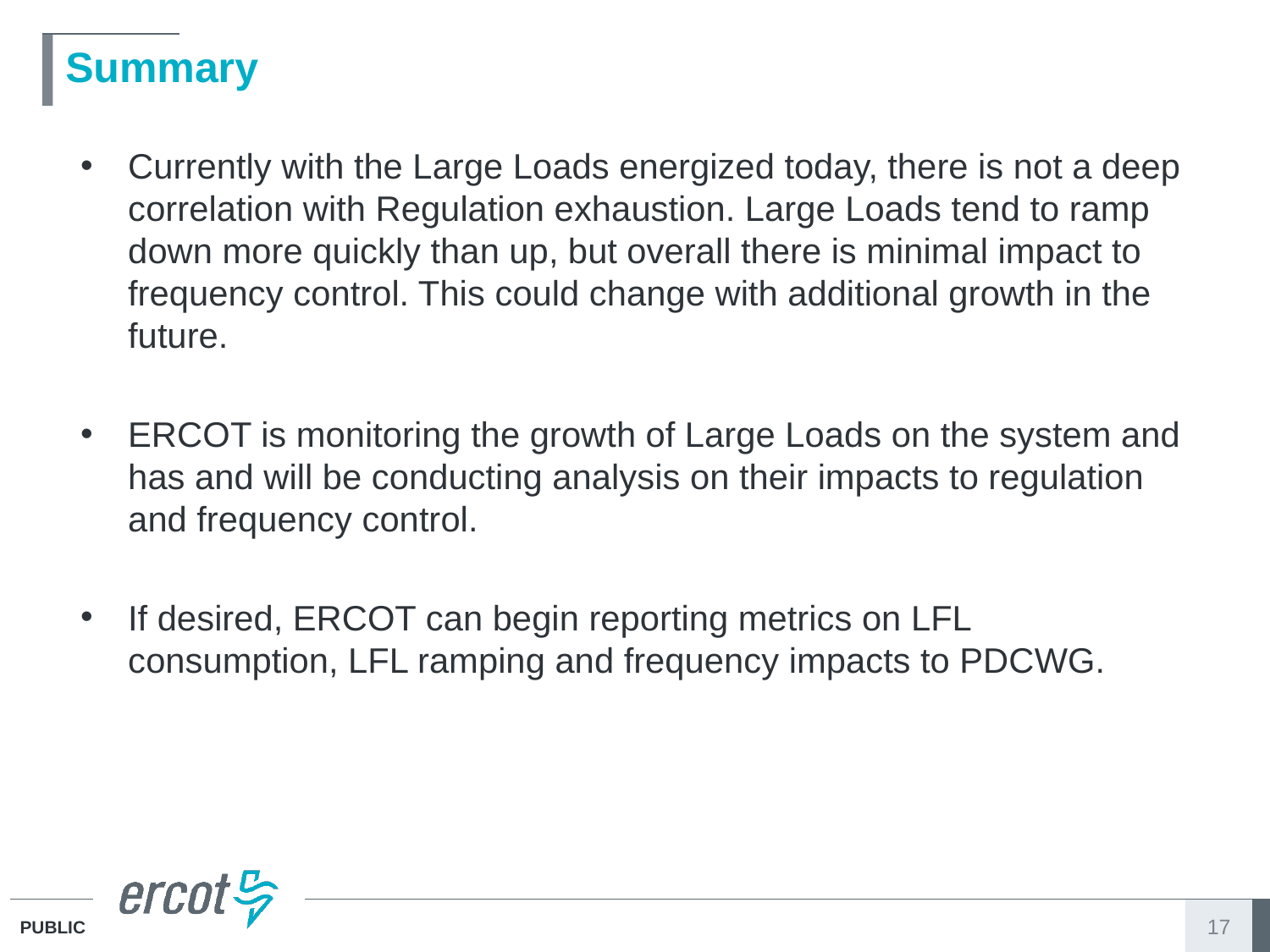

# Summary
Currently with the Large Loads energized today, there is not a deep correlation with Regulation exhaustion. Large Loads tend to ramp down more quickly than up, but overall there is minimal impact to frequency control. This could change with additional growth in the future.

ERCOT is monitoring the growth of Large Loads on the system and has and will be conducting analysis on their impacts to regulation and frequency control.

If desired, ERCOT can begin reporting metrics on LFL consumption, LFL ramping and frequency impacts to PDCWG.

17